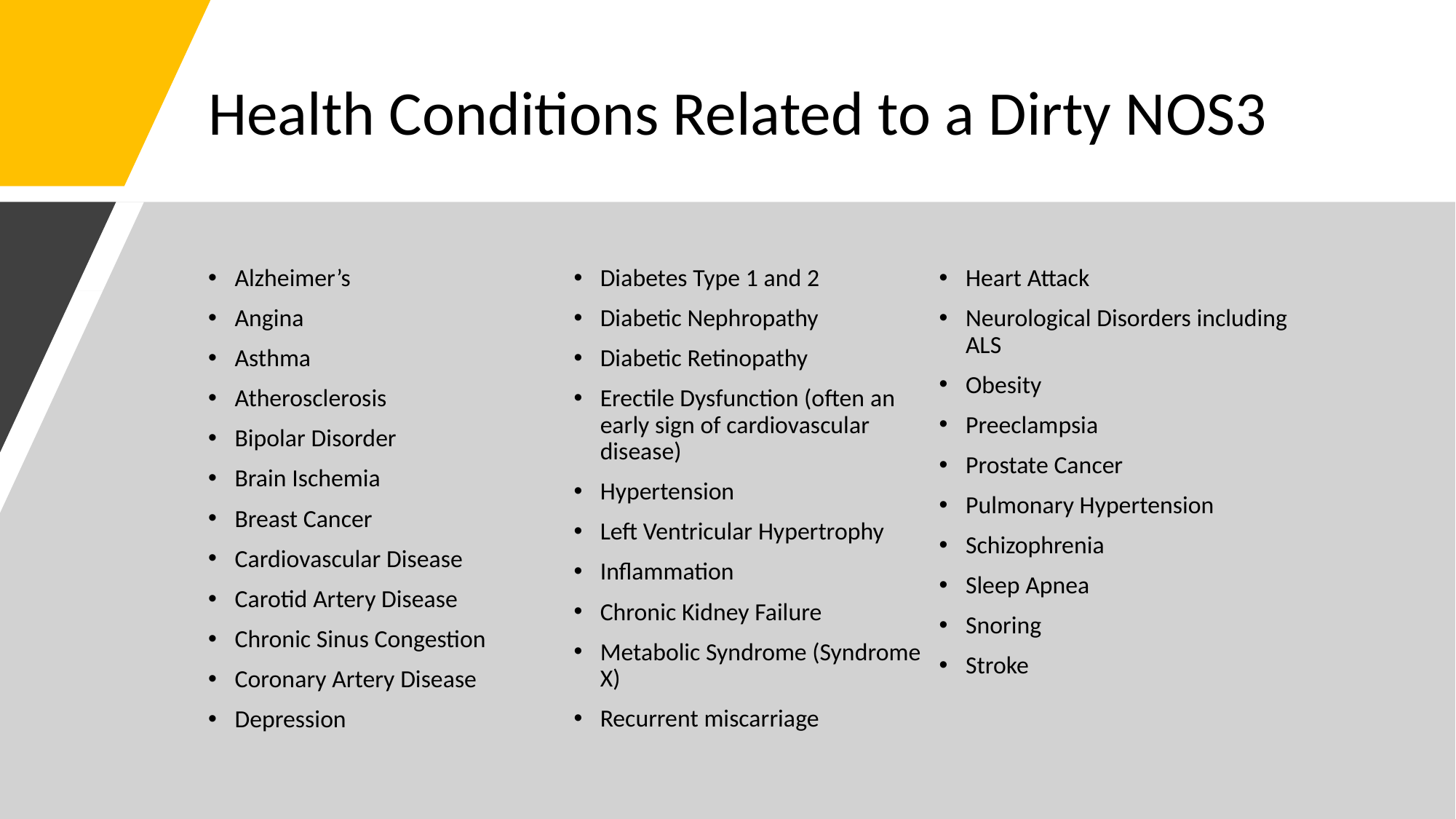

# Health Conditions Related to a Dirty NOS3

Alzheimer’s
Angina
Asthma
Atherosclerosis
Bipolar Disorder
Brain Ischemia
Breast Cancer
Cardiovascular Disease
Carotid Artery Disease
Chronic Sinus Congestion
Coronary Artery Disease
Depression
Diabetes Type 1 and 2
Diabetic Nephropathy
Diabetic Retinopathy
Erectile Dysfunction (often an early sign of cardiovascular disease)
Hypertension
Left Ventricular Hypertrophy
Inflammation
Chronic Kidney Failure
Metabolic Syndrome (Syndrome X)
Recurrent miscarriage
Heart Attack
Neurological Disorders including ALS
Obesity
Preeclampsia
Prostate Cancer
Pulmonary Hypertension
Schizophrenia
Sleep Apnea
Snoring
Stroke